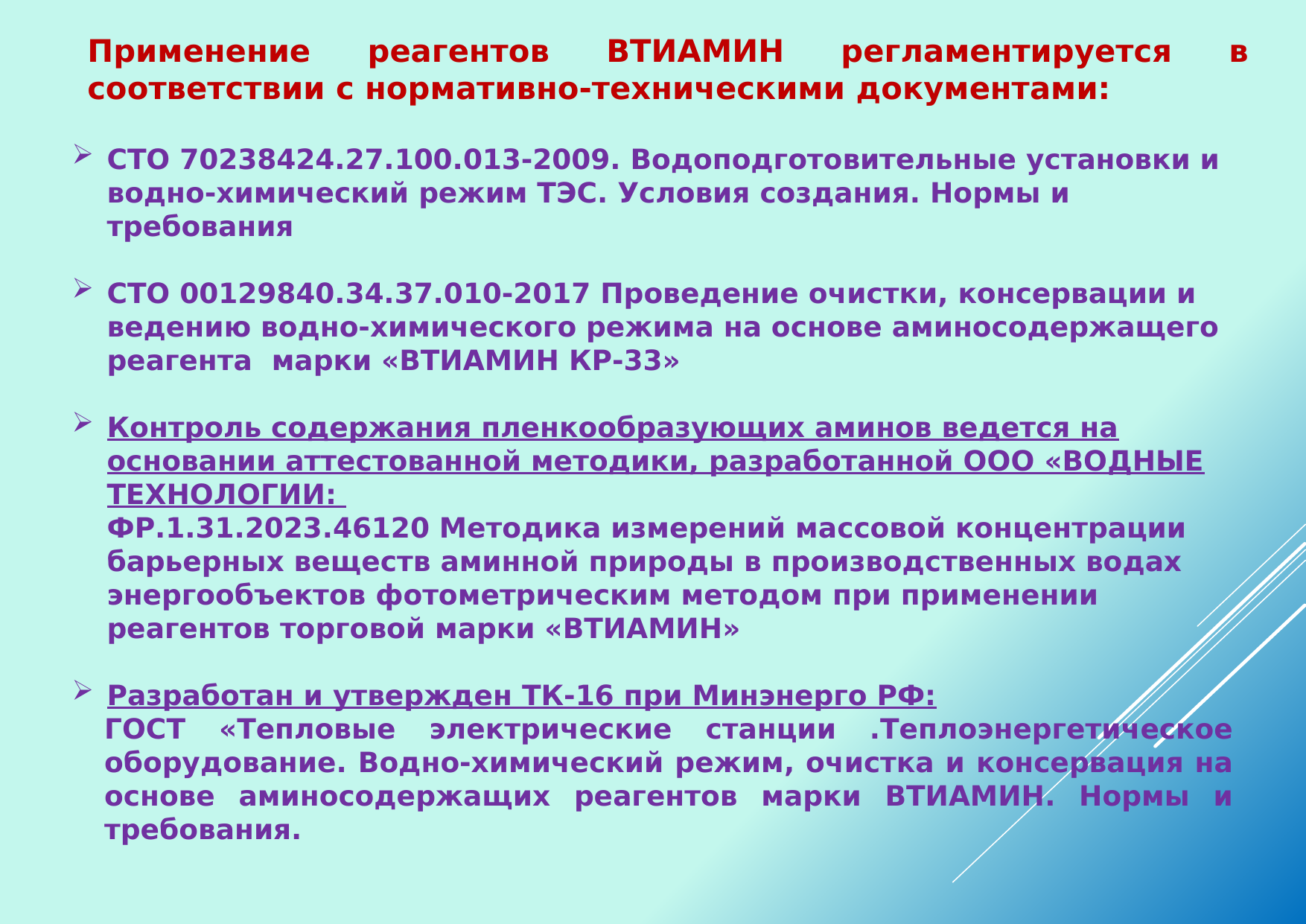

Применение реагентов ВТИАМИН регламентируется в соответствии с нормативно-техническими документами:
СТО 70238424.27.100.013-2009. Водоподготовительные установки и водно-химический режим ТЭС. Условия создания. Нормы и требования

СТО 00129840.34.37.010-2017 Проведение очистки, консервации и ведению водно-химического режима на основе аминосодержащего реагента  марки «ВТИАМИН КР-33»

Контроль содержания пленкообразующих аминов ведется на основании аттестованной методики, разработанной ООО «ВОДНЫЕ ТЕХНОЛОГИИ:
ФР.1.31.2023.46120 Методика измерений массовой концентрации барьерных веществ аминной природы в производственных водах энергообъектов фотометрическим методом при применении реагентов торговой марки «ВТИАМИН»

Разработан и утвержден ТК-16 при Минэнерго РФ:
ГОСТ «Тепловые электрические станции .Теплоэнергетическое оборудование. Водно-химический режим, очистка и консервация на основе аминосодержащих реагентов марки ВТИАМИН. Нормы и требования.